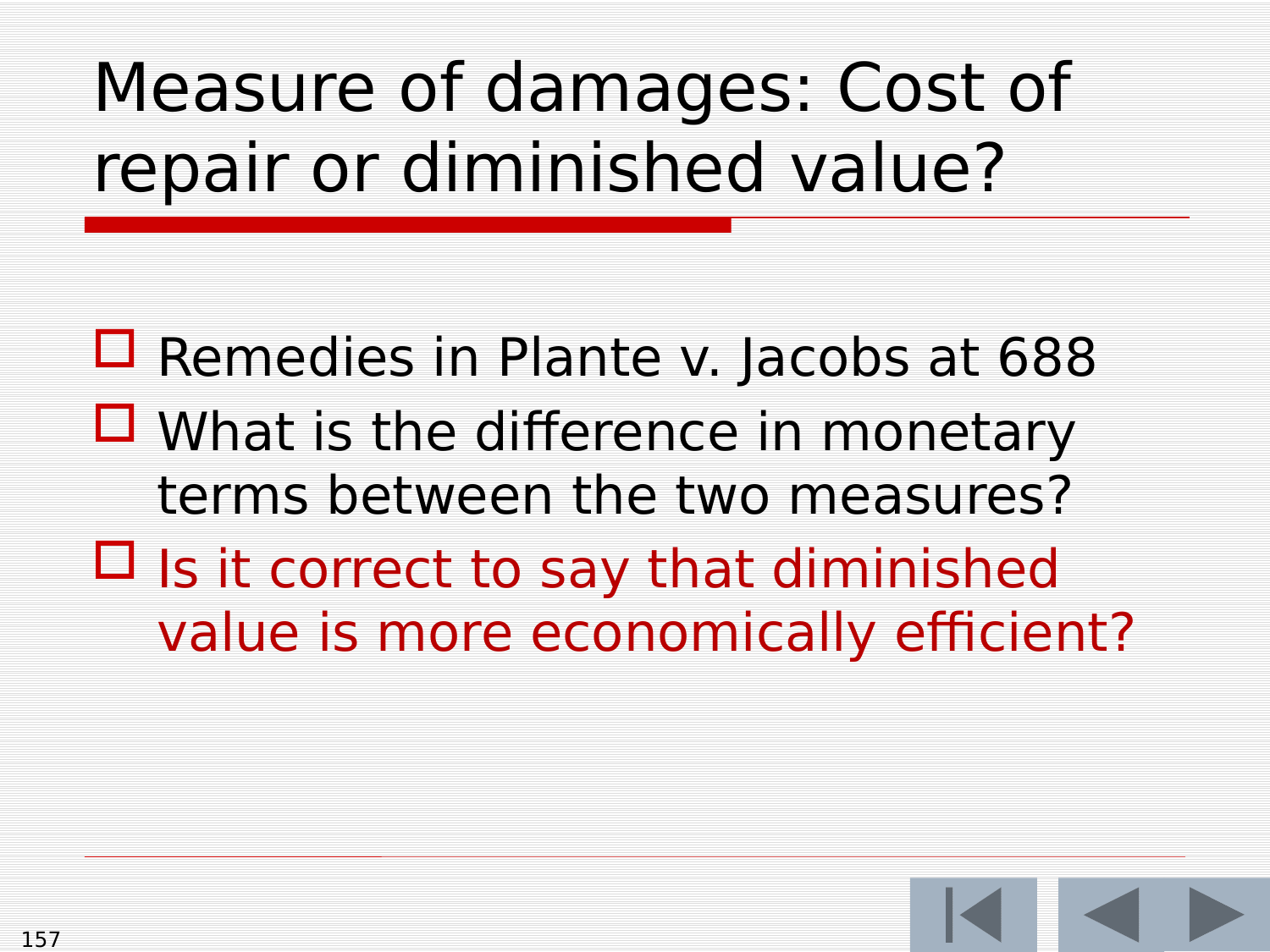

# Measure of damages: Cost of repair or diminished value?

Remedies in Plante v. Jacobs at 688
What is the difference in monetary terms between the two measures?
Is it correct to say that diminished value is more economically efficient?
157